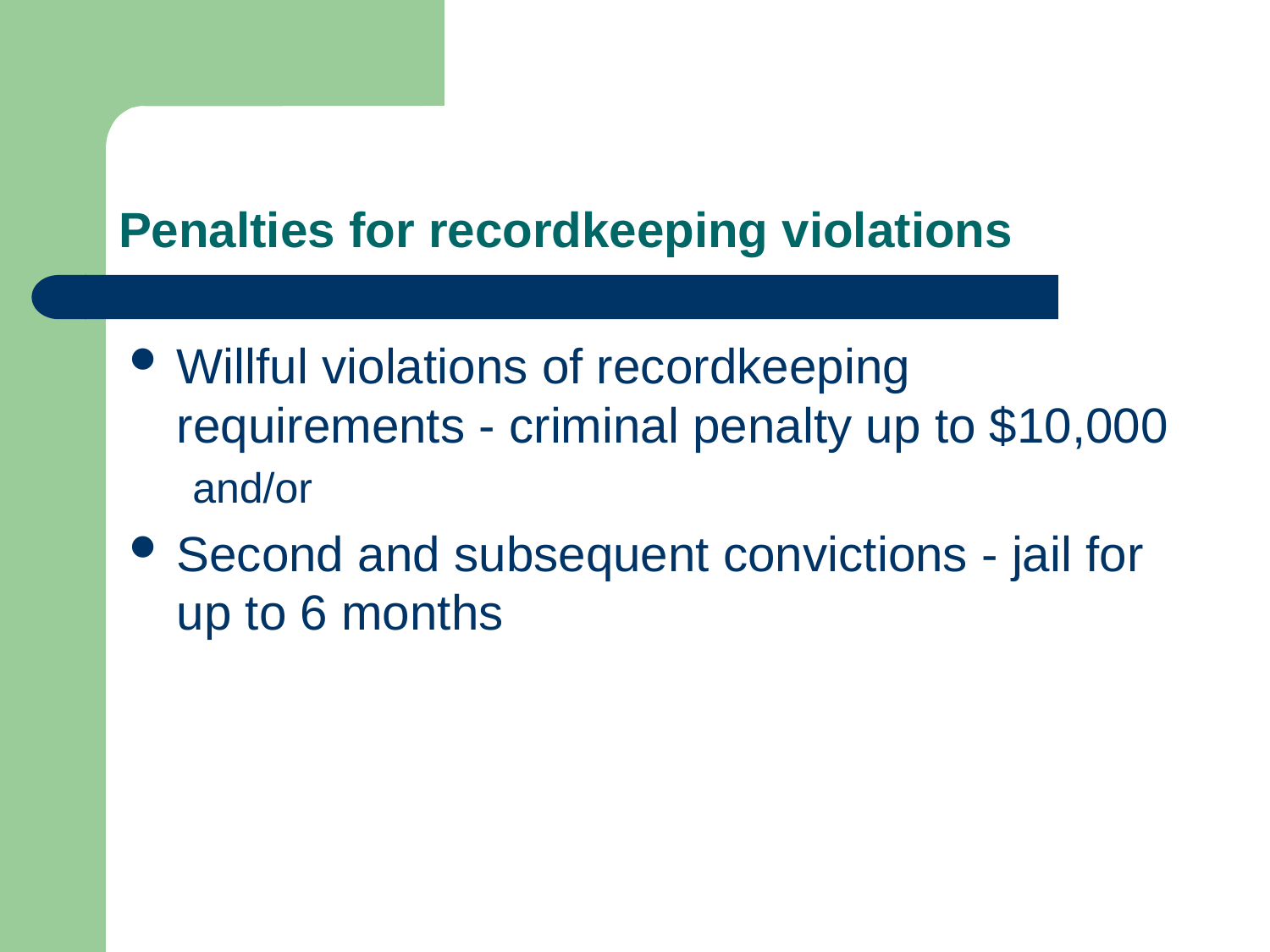

# Penalties for recordkeeping violations
Willful violations of recordkeeping requirements - criminal penalty up to $10,000
and/or
Second and subsequent convictions - jail for up to 6 months